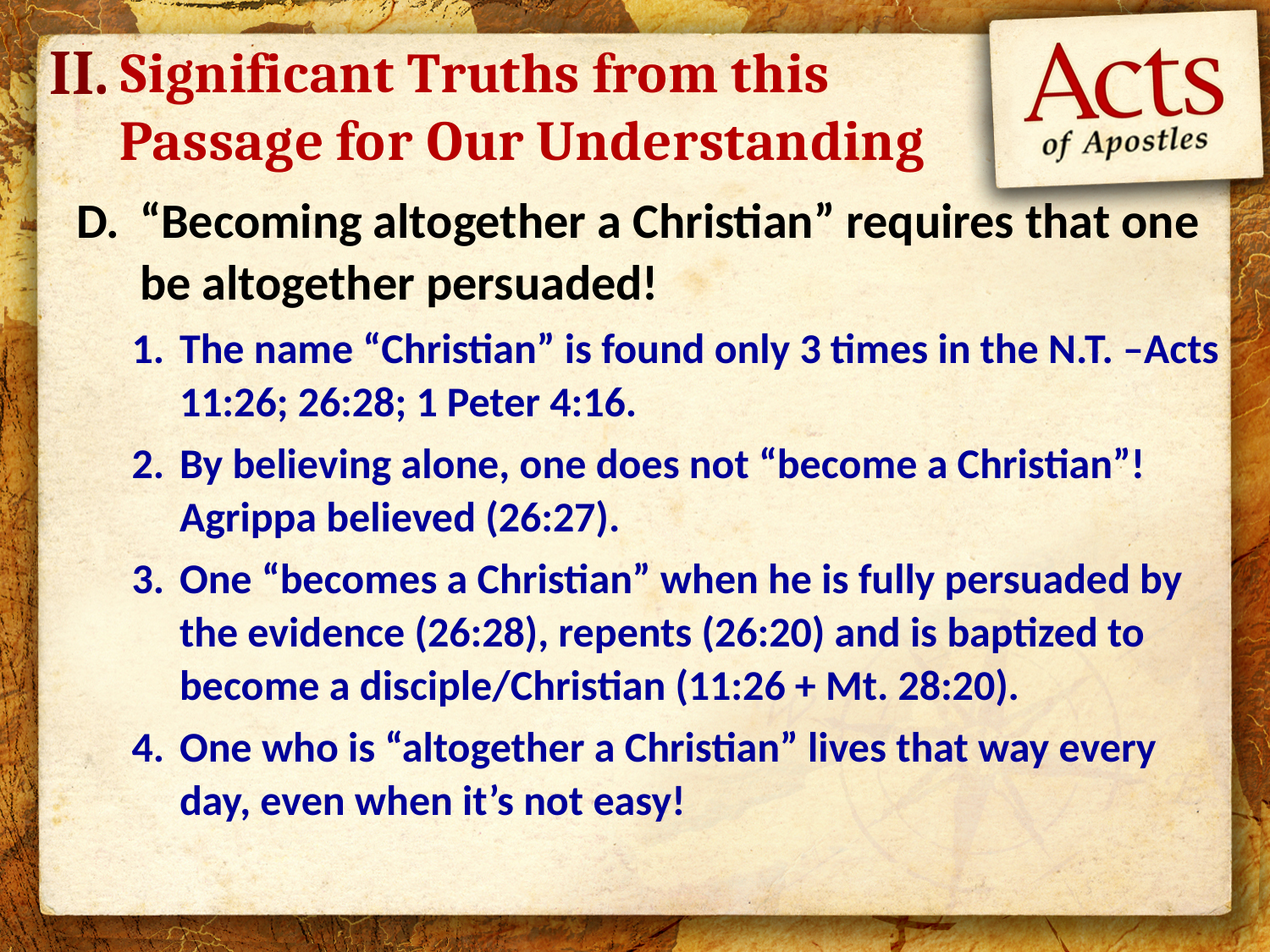

II.
Significant Truths from this Passage for Our Understanding
“Becoming altogether a Christian” requires that one be altogether persuaded!
The name “Christian” is found only 3 times in the N.T. –Acts 11:26; 26:28; 1 Peter 4:16.
By believing alone, one does not “become a Christian”!  Agrippa believed (26:27).
One “becomes a Christian” when he is fully persuaded by the evidence (26:28), repents (26:20) and is baptized to become a disciple/Christian (11:26 + Mt. 28:20).
One who is “altogether a Christian” lives that way every day, even when it’s not easy!